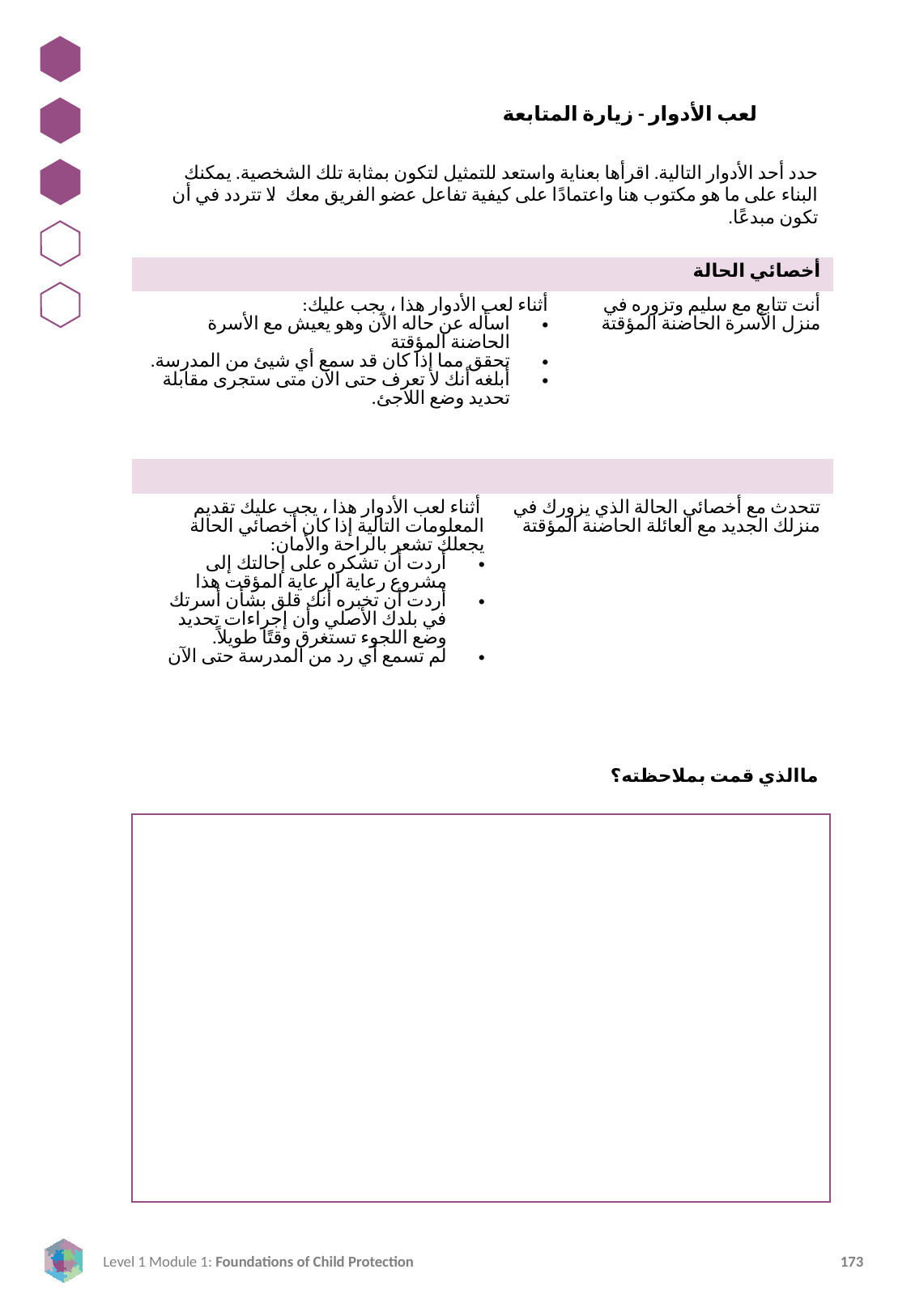

لعب الأدوار - زيارة المتابعة

حدد أحد الأدوار التالية. اقرأها بعناية واستعد للتمثيل لتكون بمثابة تلك الشخصية. يمكنك البناء على ما هو مكتوب هنا واعتمادًا على كيفية تفاعل عضو الفريق معك. لا تتردد في أن تكون مبدعًا.

| أخصائي الحالة |  |  |
| --- | --- | --- |
| أثناء لعب الأدوار هذا ، يجب عليك: اسأله عن حاله الآن وهو يعيش مع الأسرة الحاضنة المؤقتة تحقق مما إذا كان قد سمع أي شيئ من المدرسة. أبلغه أنك لا تعرف حتى الآن متى ستجرى مقابلة تحديد وضع اللاجئ. |  | أنت تتابع مع سليم وتزوره في منزل الأسرة الحاضنة المؤقتة |
|  |  |  |
| أثناء لعب الأدوار هذا ، يجب عليك تقديم المعلومات التالية إذا كان أخصائي الحالة يجعلك تشعر بالراحة والأمان: أردت أن تشكره على إحالتك إلى مشروع رعاية الرعاية المؤقت هذا أردت أن تخبره أنك قلق بشأن أسرتك في بلدك الأصلي وأن إجراءات تحديد وضع اللجوء تستغرق وقتًا طويلاً. لم تسمع أي رد من المدرسة حتى الآن | تتحدث مع أخصائي الحالة الذي يزورك في منزلك الجديد مع العائلة الحاضنة المؤقتة |  |

ماالذي قمت بملاحظته؟